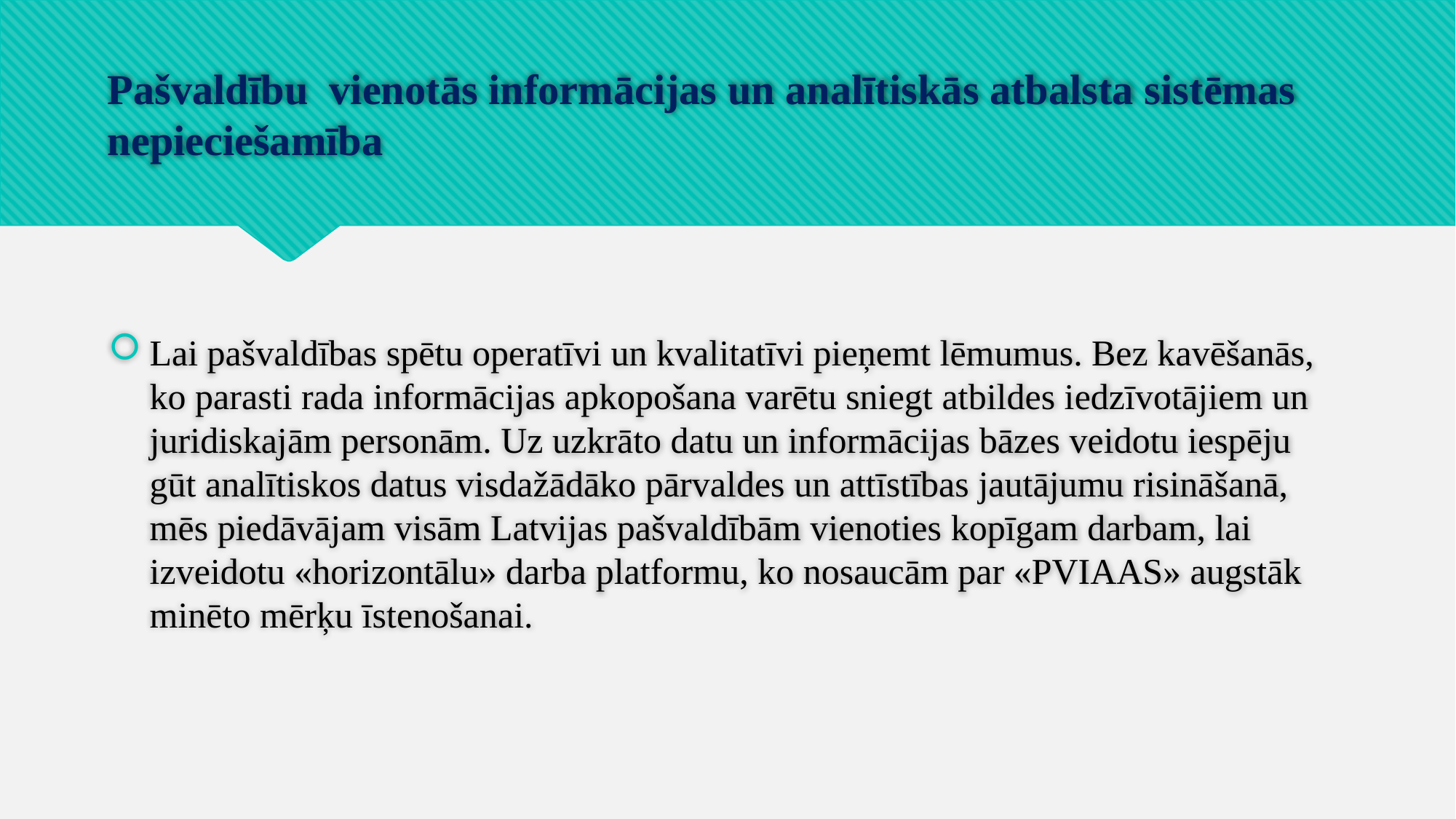

# Pašvaldību  vienotās informācijas un analītiskās atbalsta sistēmas nepieciešamība
Lai pašvaldības spētu operatīvi un kvalitatīvi pieņemt lēmumus. Bez kavēšanās, ko parasti rada informācijas apkopošana varētu sniegt atbildes iedzīvotājiem un juridiskajām personām. Uz uzkrāto datu un informācijas bāzes veidotu iespēju gūt analītiskos datus visdažādāko pārvaldes un attīstības jautājumu risināšanā, mēs piedāvājam visām Latvijas pašvaldībām vienoties kopīgam darbam, lai izveidotu «horizontālu» darba platformu, ko nosaucām par «PVIAAS» augstāk minēto mērķu īstenošanai.